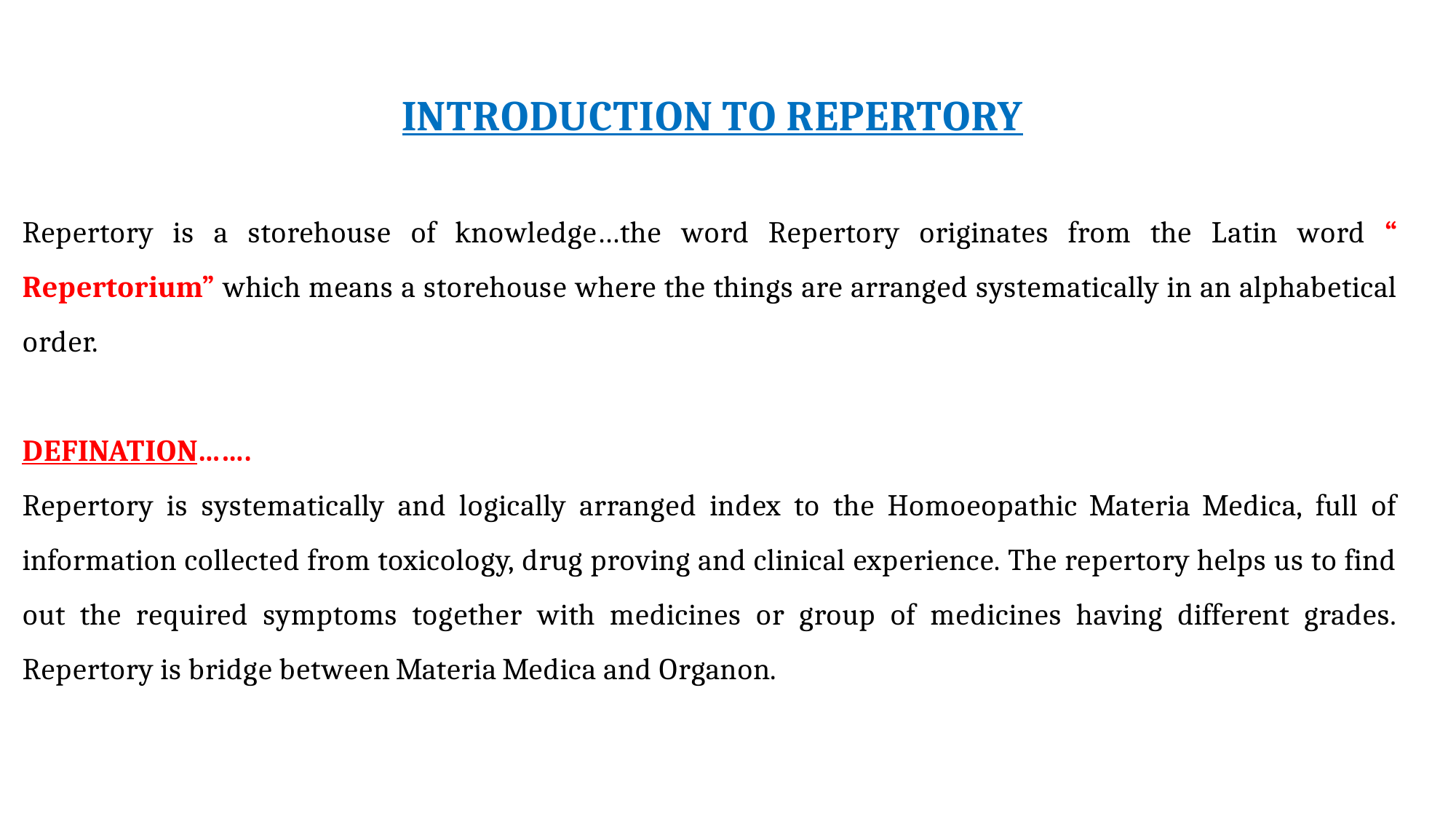

INTRODUCTION TO REPERTORY

Repertory is a storehouse of knowledge…the word Repertory originates from the Latin word “ Repertorium” which means a storehouse where the things are arranged systematically in an alphabetical order.

DEFINATION…….
Repertory is systematically and logically arranged index to the Homoeopathic Materia Medica, full of information collected from toxicology, drug proving and clinical experience. The repertory helps us to find out the required symptoms together with medicines or group of medicines having different grades. Repertory is bridge between Materia Medica and Organon.